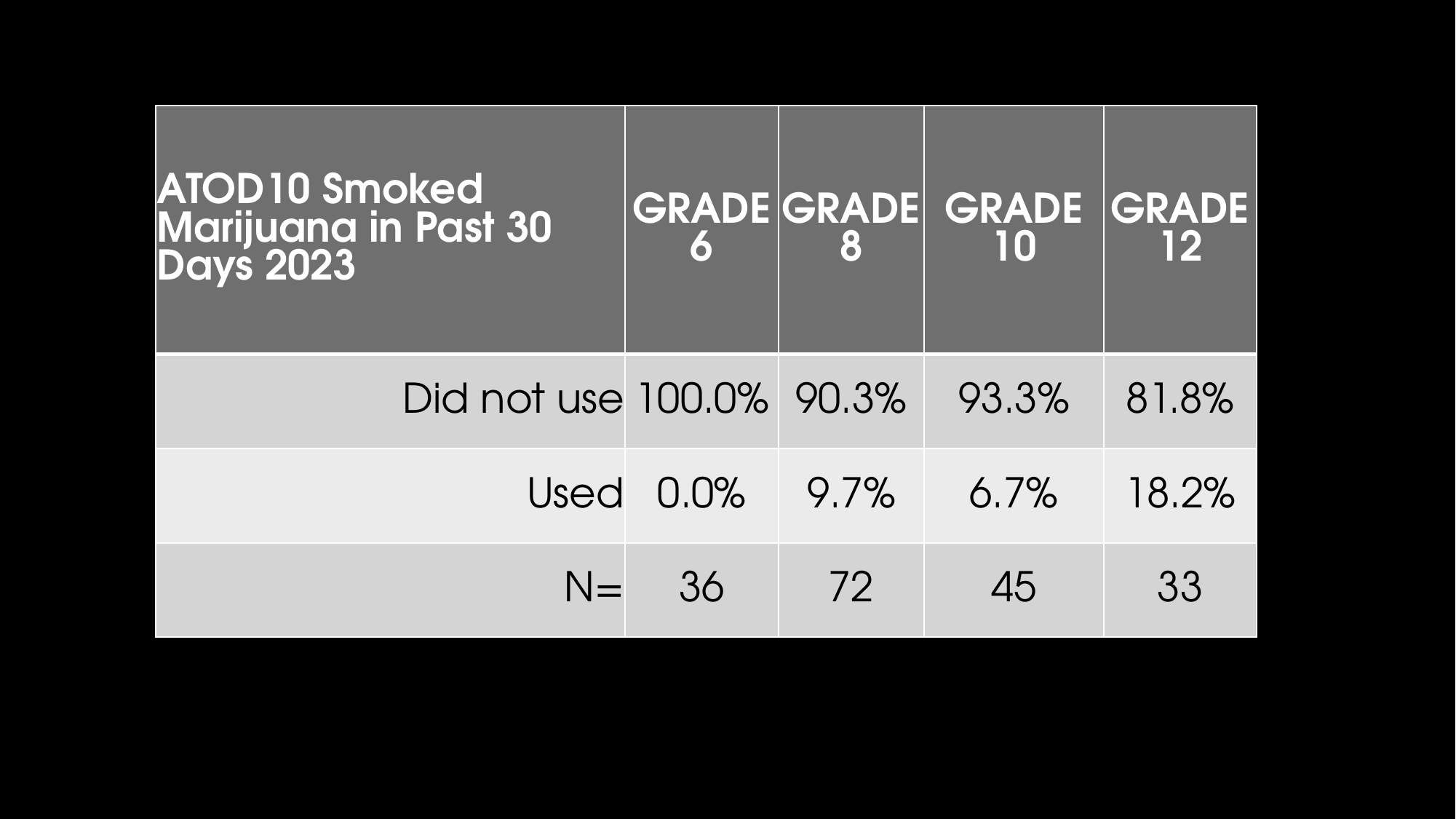

| ATOD10 Smoked Marijuana in Past 30 Days 2023 | GRADE 6 | GRADE 8 | GRADE 10 | GRADE 12 |
| --- | --- | --- | --- | --- |
| Did not use | 100.0% | 90.3% | 93.3% | 81.8% |
| Used | 0.0% | 9.7% | 6.7% | 18.2% |
| N= | 36 | 72 | 45 | 33 |